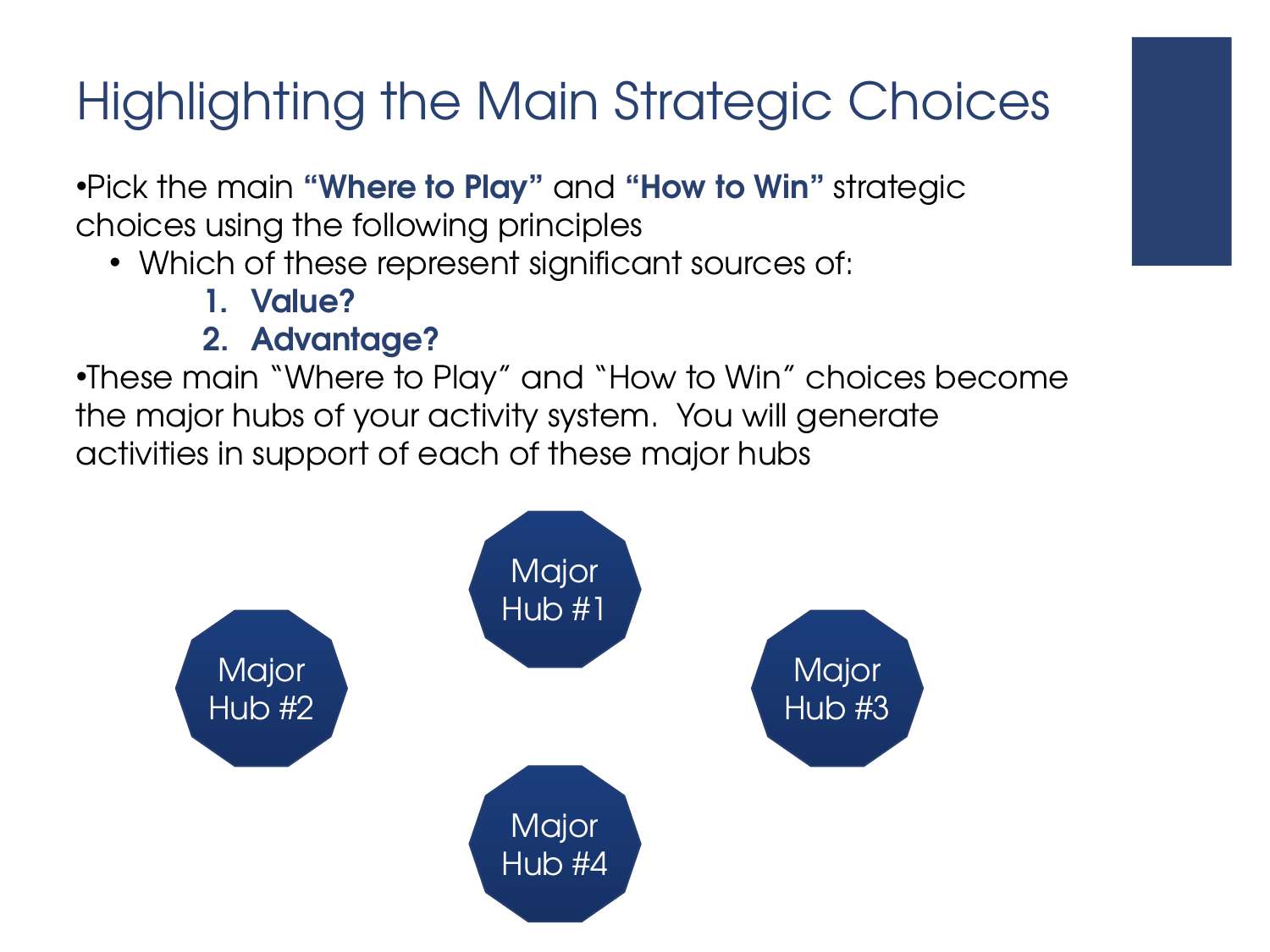

# Highlighting the Main Strategic Choices
Pick the main “Where to Play” and “How to Win” strategic choices using the following principles
Which of these represent significant sources of:
Value?
Advantage?
These main “Where to Play” and “How to Win” choices become the major hubs of your activity system.  You will generate activities in support of each of these major hubs

Major Hub #1
Major Hub #2
Major Hub #3
Major Hub #4